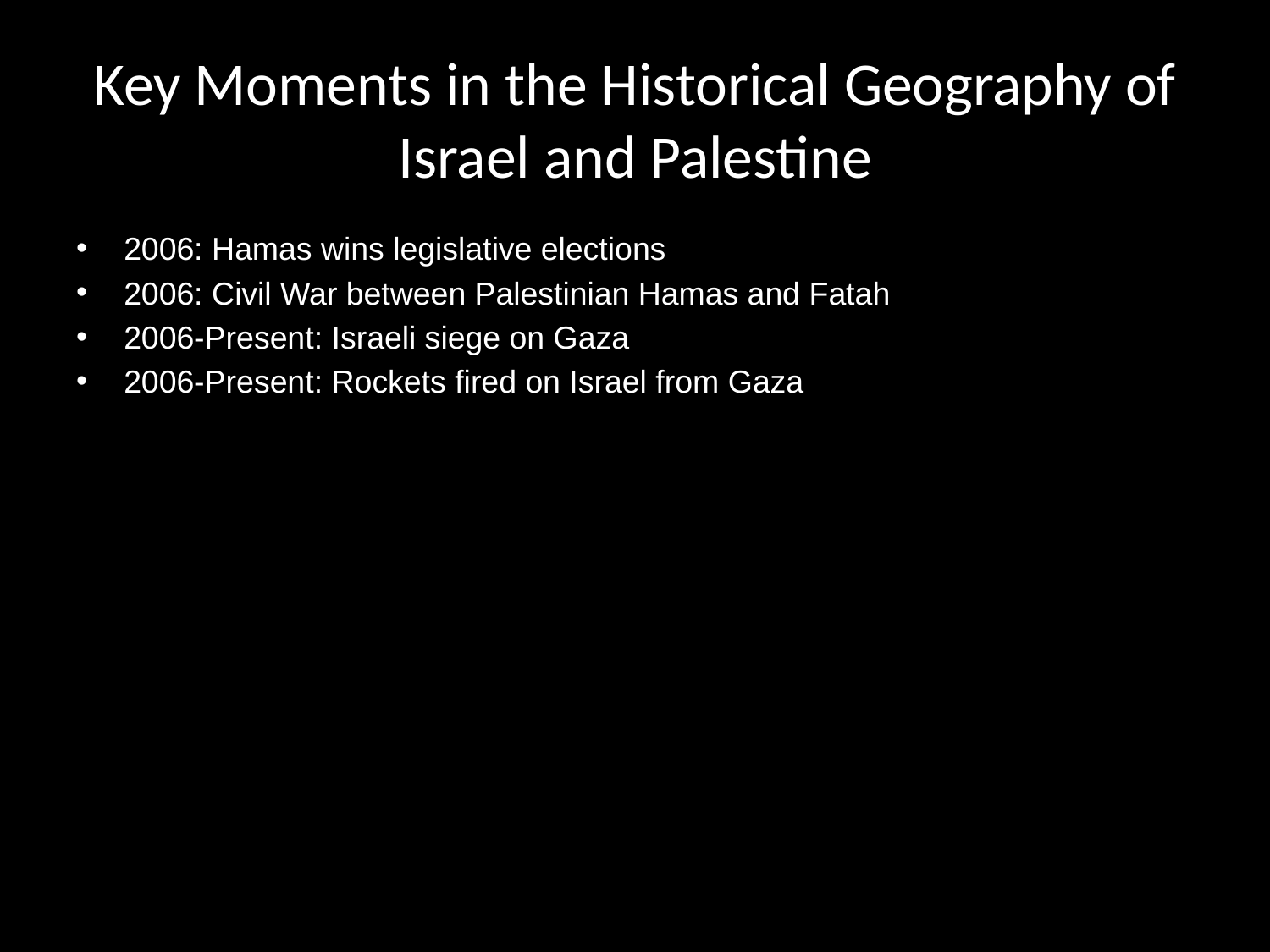

# Key Moments in the Historical Geography of Israel and Palestine
2006: Hamas wins legislative elections
2006: Civil War between Palestinian Hamas and Fatah
2006-Present: Israeli siege on Gaza
2006-Present: Rockets fired on Israel from Gaza